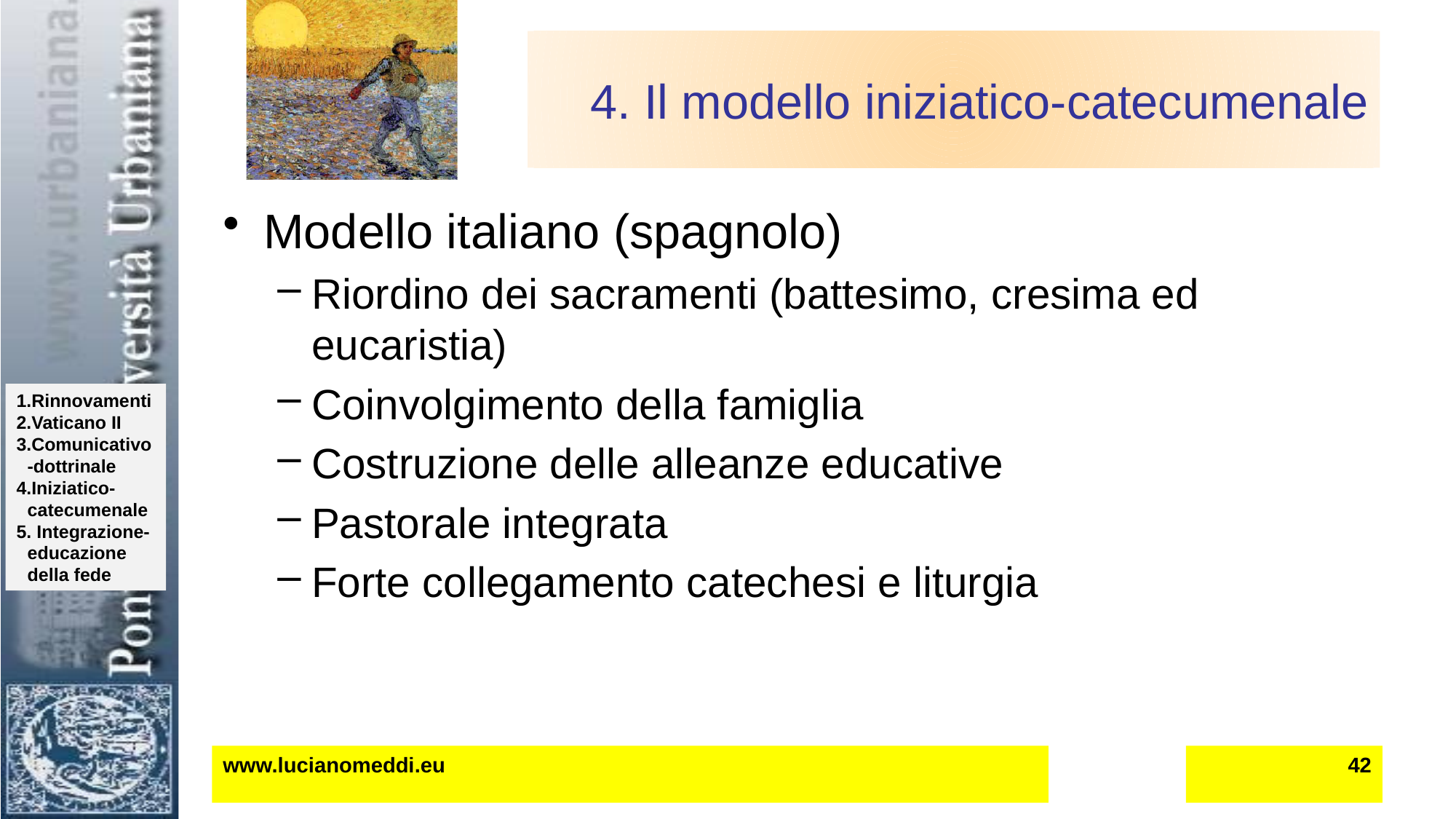

# 4. Il modello iniziatico-catecumenale
Modello italiano (spagnolo)
Riordino dei sacramenti (battesimo, cresima ed eucaristia)
Coinvolgimento della famiglia
Costruzione delle alleanze educative
Pastorale integrata
Forte collegamento catechesi e liturgia
www.lucianomeddi.eu
42